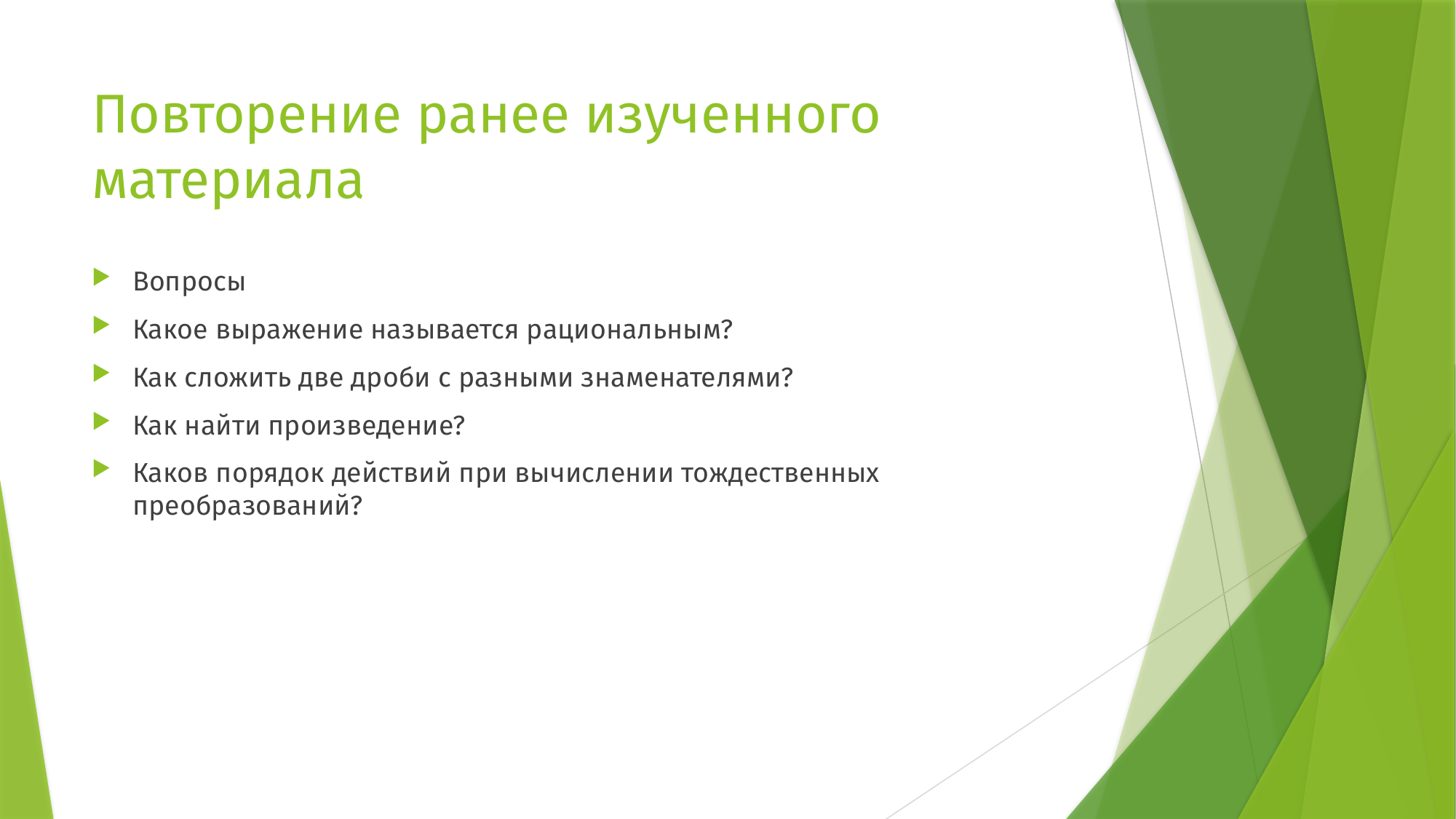

# Повторение ранее изученного материала
Вопросы
Какое выражение называется рациональным?
Как сложить две дроби с разными знаменателями?
Как найти произведение?
Каков порядок действий при вычислении тождественных преобразований?